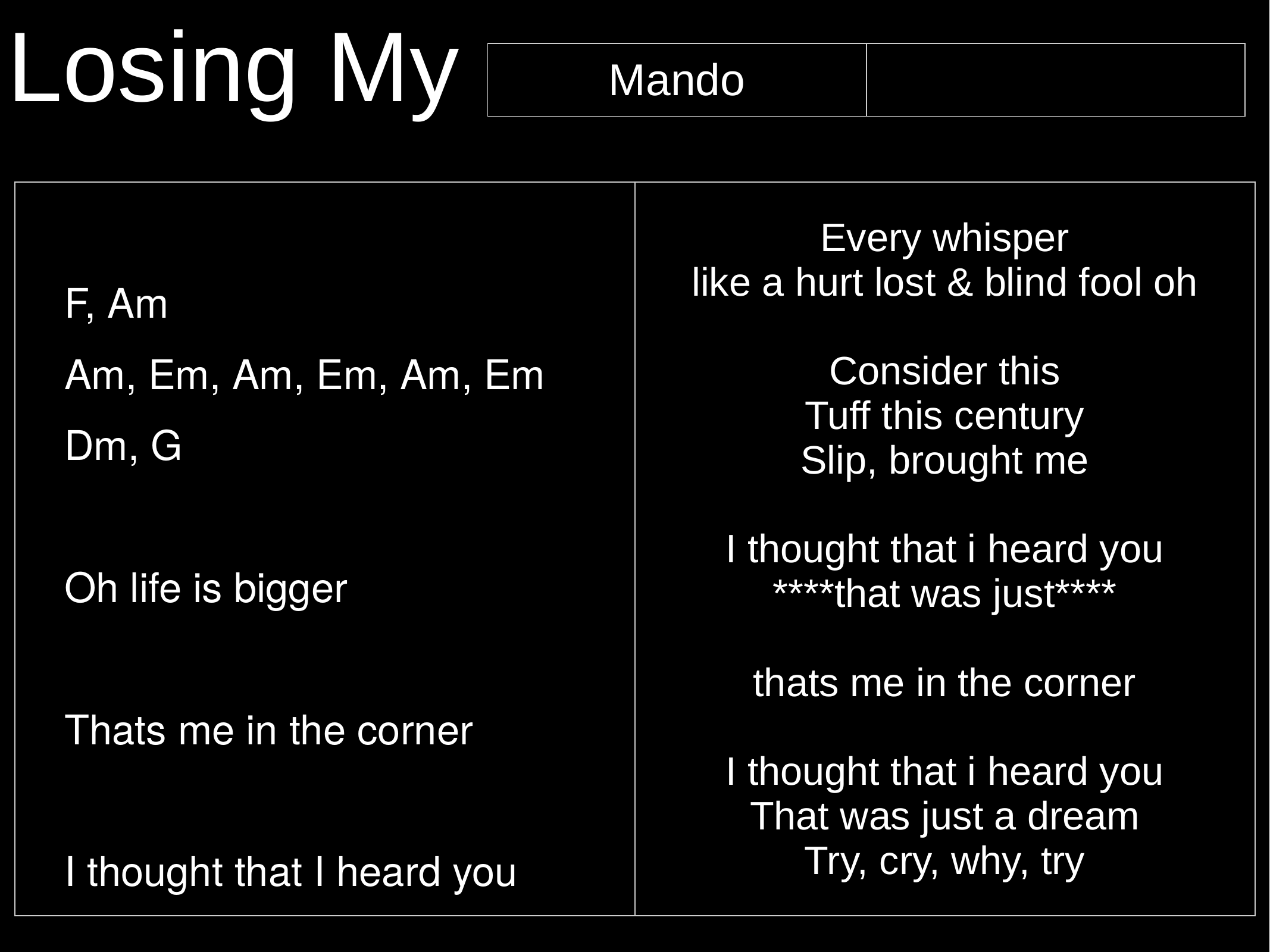

Losing My
| Mando |  |
| --- | --- |
| F, Am Am, Em, Am, Em, Am, Em Dm, G Oh life is bigger Thats me in the corner I thought that I heard you | Every whisper like a hurt lost & blind fool oh Consider this Tuff this century Slip, brought me I thought that i heard you \*\*\*\*that was just\*\*\*\* thats me in the corner I thought that i heard you That was just a dream Try, cry, why, try |
| --- | --- |